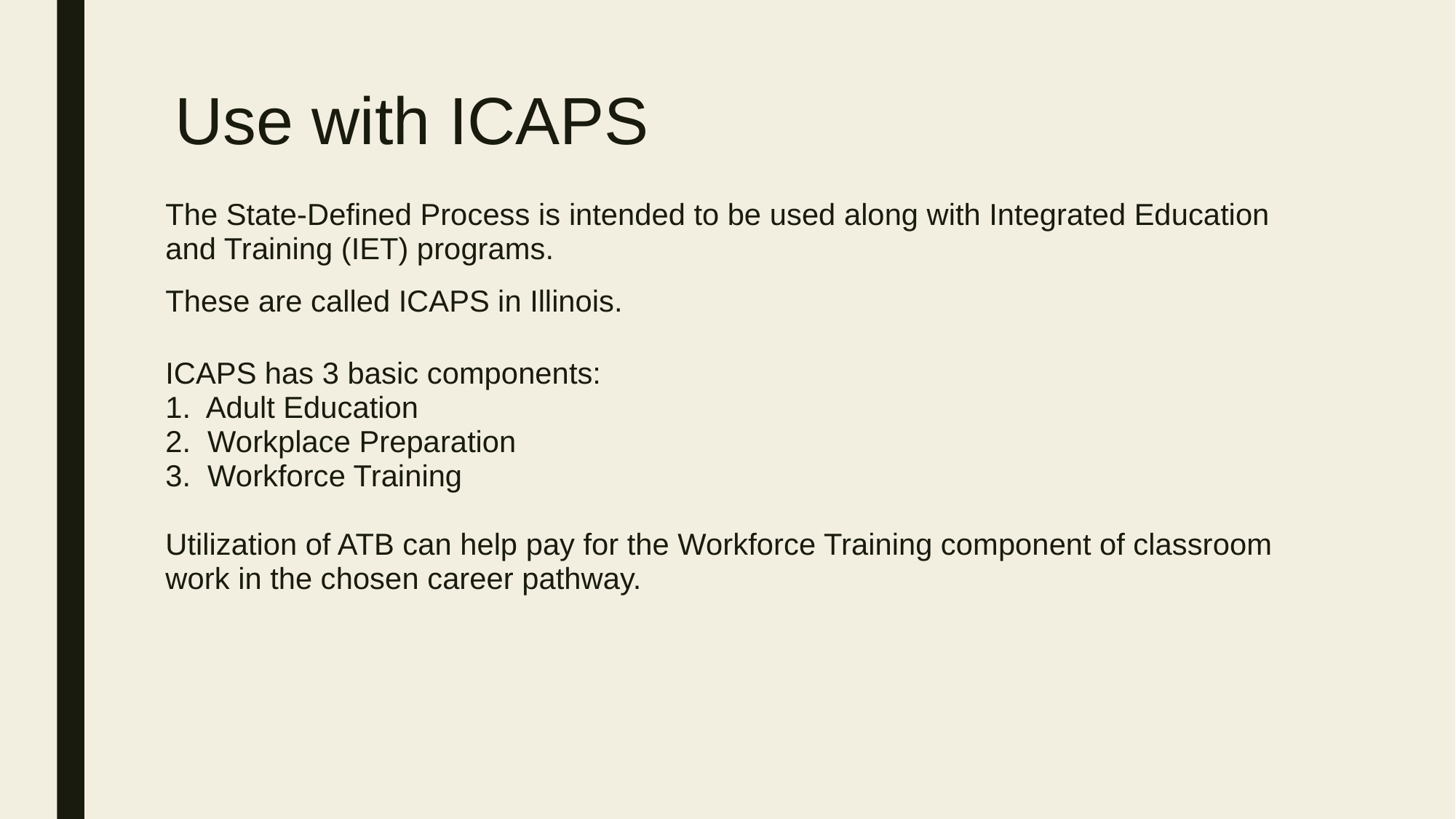

# Use with ICAPS
The State-Defined Process is intended to be used along with Integrated Education and Training (IET) programs.
These are called ICAPS in Illinois.

ICAPS has 3 basic components:
1.  Adult Education
2.  Workplace Preparation
3.  Workforce Training

Utilization of ATB can help pay for the Workforce Training component of classroom work in the chosen career pathway.